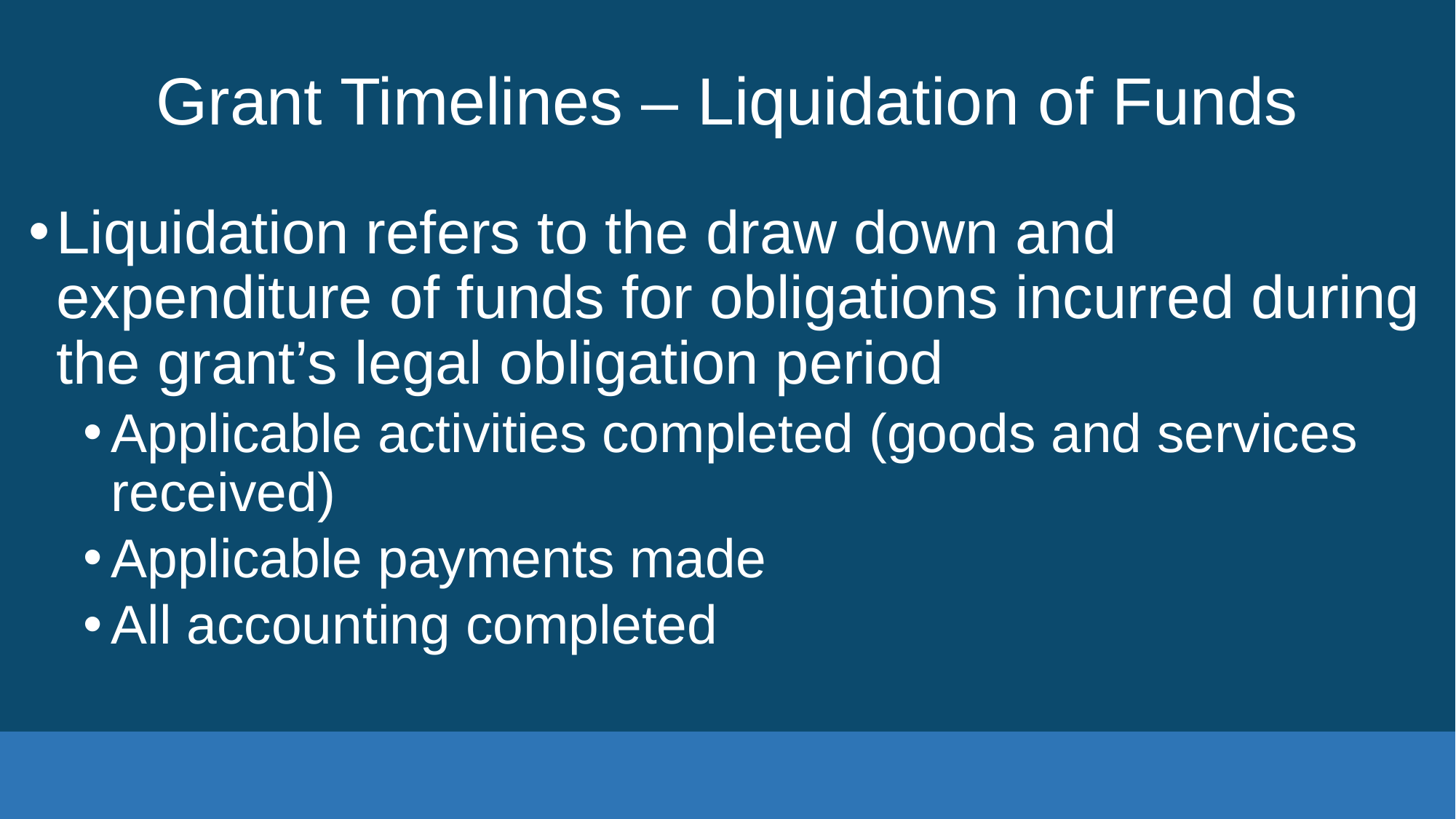

# Grant Timelines – Liquidation of Funds
Liquidation refers to the draw down and expenditure of funds for obligations incurred during the grant’s legal obligation period
Applicable activities completed (goods and services received)
Applicable payments made
All accounting completed